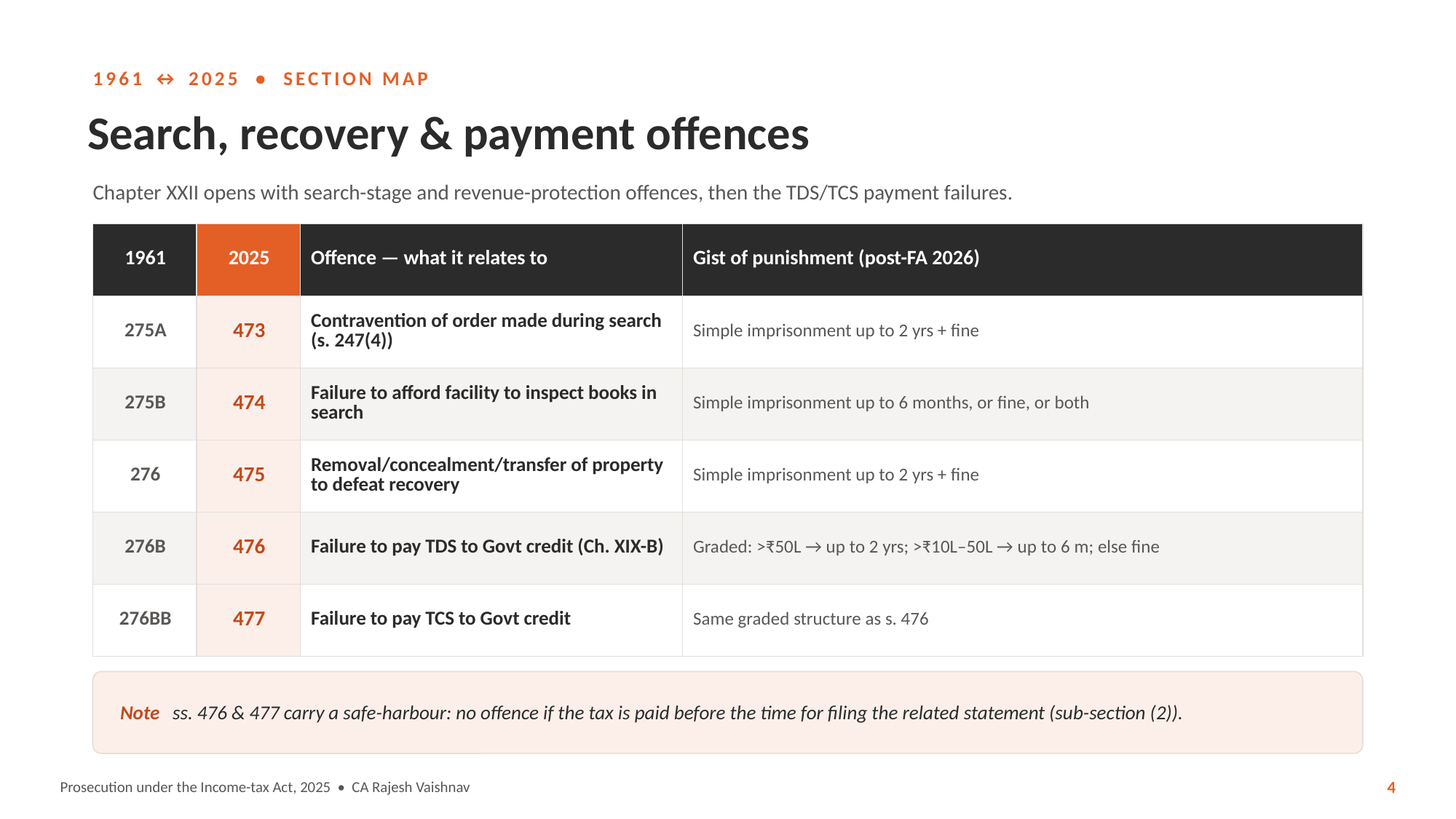

1961 ↔ 2025  •  SECTION MAP
Search, recovery & payment offences
Chapter XXII opens with search-stage and revenue-protection offences, then the TDS/TCS payment failures.
| 1961 | 2025 | Offence — what it relates to | Gist of punishment (post-FA 2026) |
| --- | --- | --- | --- |
| 275A | 473 | Contravention of order made during search (s. 247(4)) | Simple imprisonment up to 2 yrs + fine |
| 275B | 474 | Failure to afford facility to inspect books in search | Simple imprisonment up to 6 months, or fine, or both |
| 276 | 475 | Removal/concealment/transfer of property to defeat recovery | Simple imprisonment up to 2 yrs + fine |
| 276B | 476 | Failure to pay TDS to Govt credit (Ch. XIX-B) | Graded: >₹50L → up to 2 yrs; >₹10L–50L → up to 6 m; else fine |
| 276BB | 477 | Failure to pay TCS to Govt credit | Same graded structure as s. 476 |

Note   ss. 476 & 477 carry a safe-harbour: no offence if the tax is paid before the time for filing the related statement (sub-section (2)).
Prosecution under the Income-tax Act, 2025  •  CA Rajesh Vaishnav
4